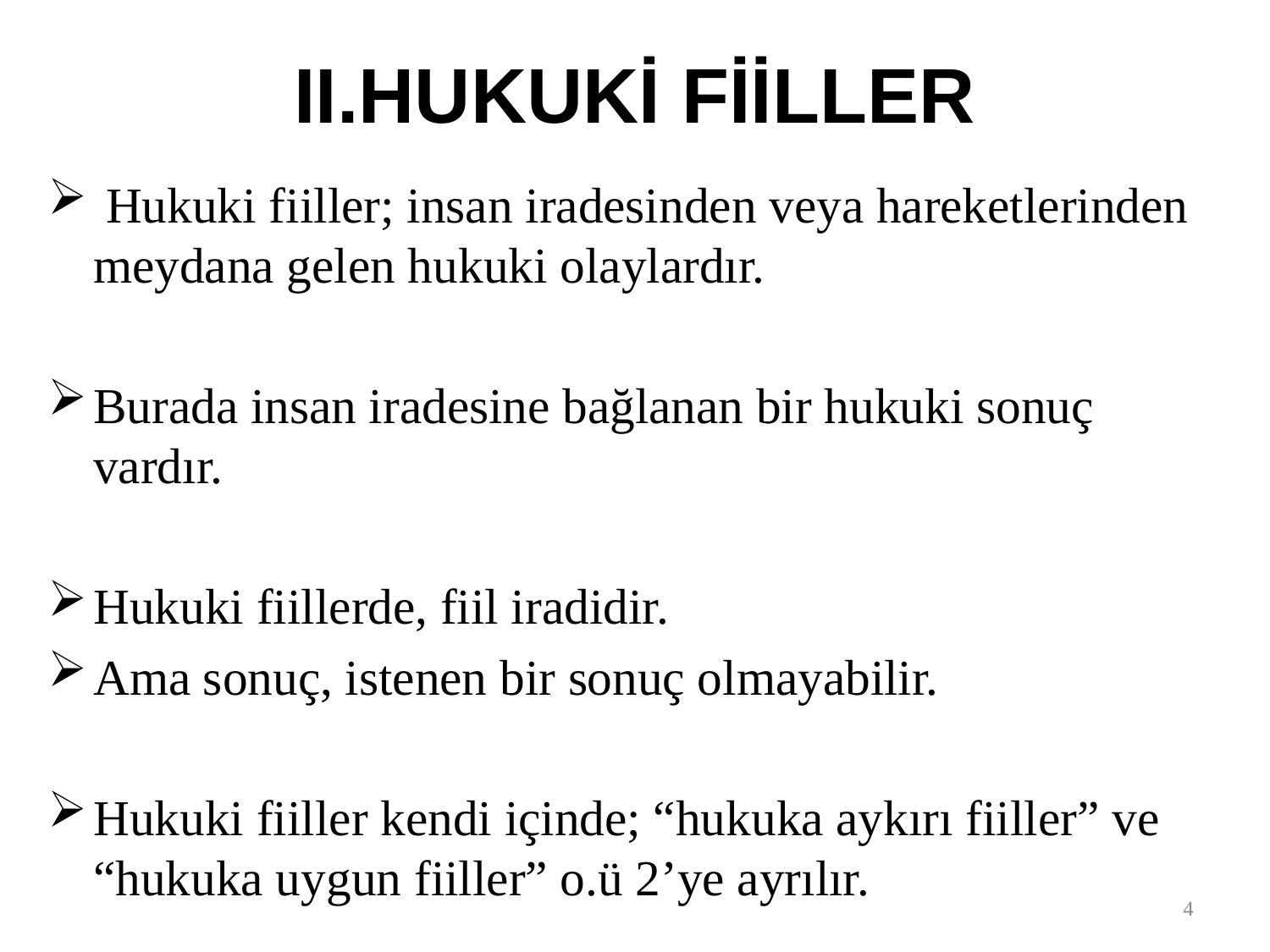

# II.HUKUKİ FİİLLER
 Hukuki fiiller; insan iradesinden veya hareketlerinden meydana gelen hukuki olaylardır.

Burada insan iradesine bağlanan bir hukuki sonuç vardır.

Hukuki fiillerde, fiil iradidir.
Ama sonuç, istenen bir sonuç olmayabilir.

Hukuki fiiller kendi içinde; “hukuka aykırı fiiller” ve “hukuka uygun fiiller” o.ü 2’ye ayrılır.
4